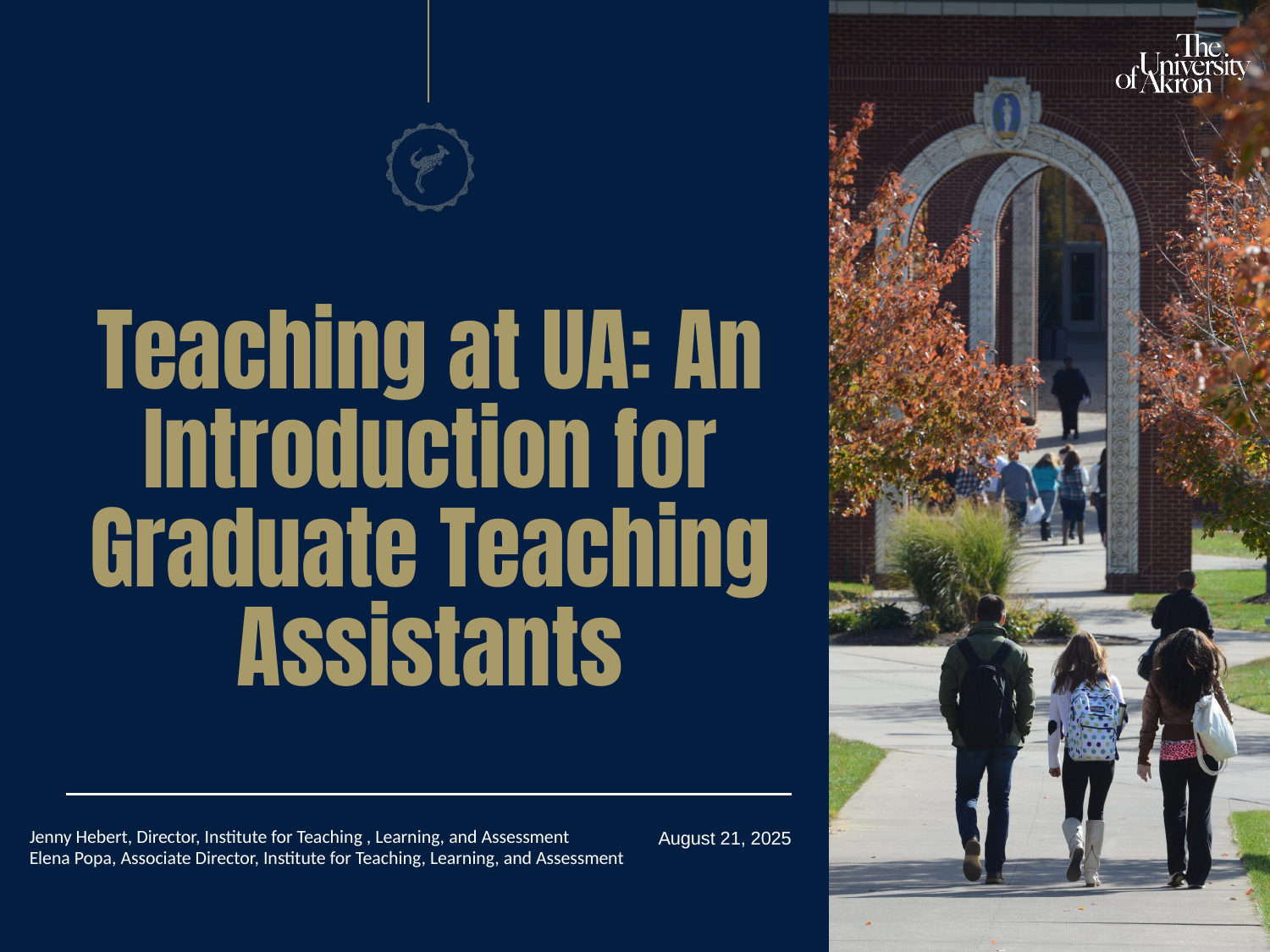

Teaching at UA: An Introduction for Graduate Teaching Assistants
Jenny Hebert, Director, Institute for Teaching , Learning, and Assessment
Elena Popa, Associate Director, Institute for Teaching, Learning, and Assessment